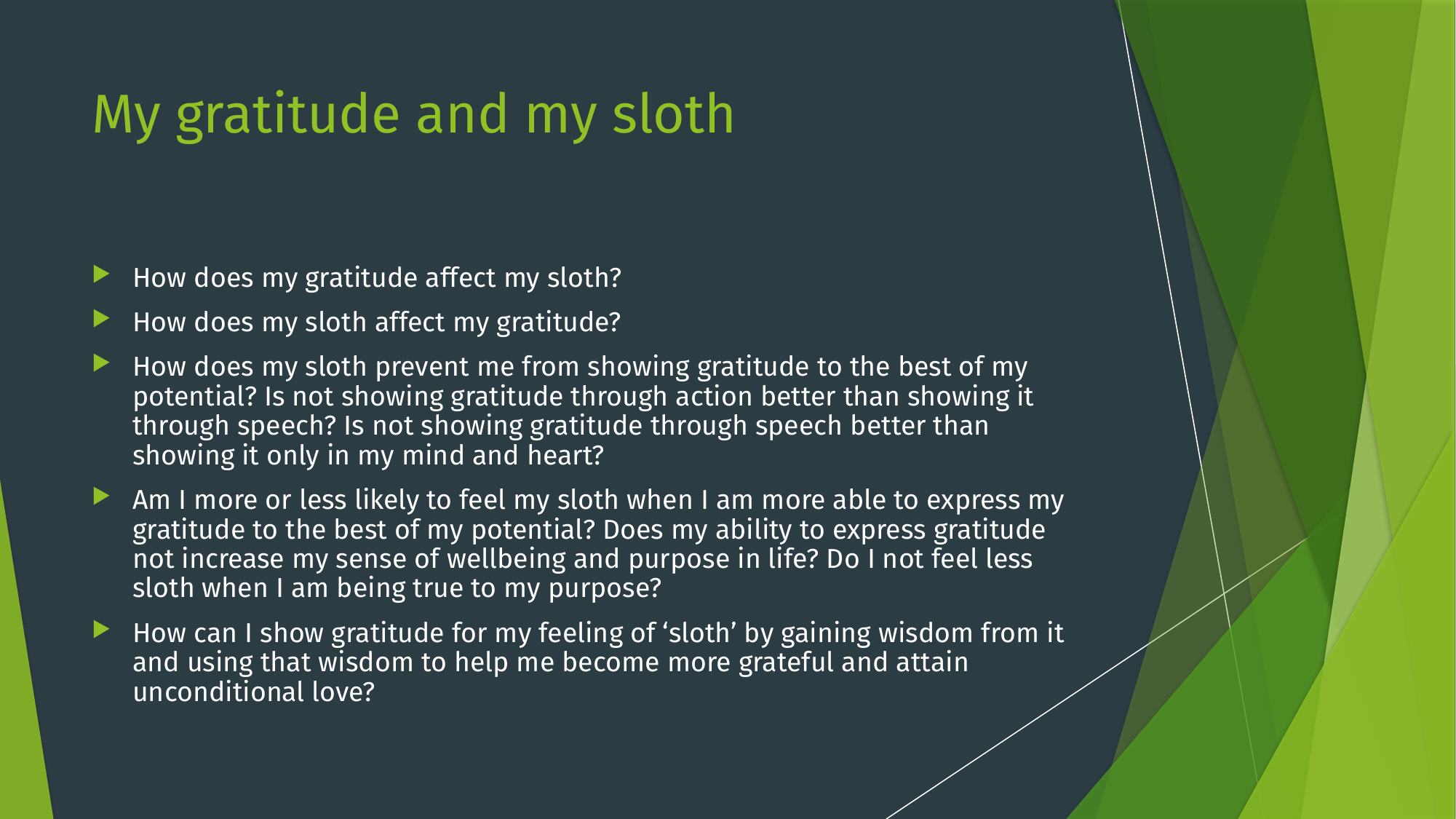

# My gratitude and my sloth
How does my gratitude affect my sloth?
How does my sloth affect my gratitude?
How does my sloth prevent me from showing gratitude to the best of my potential? Is not showing gratitude through action better than showing it through speech? Is not showing gratitude through speech better than showing it only in my mind and heart?
Am I more or less likely to feel my sloth when I am more able to express my gratitude to the best of my potential? Does my ability to express gratitude not increase my sense of wellbeing and purpose in life? Do I not feel less sloth when I am being true to my purpose?
How can I show gratitude for my feeling of ‘sloth’ by gaining wisdom from it and using that wisdom to help me become more grateful and attain unconditional love?